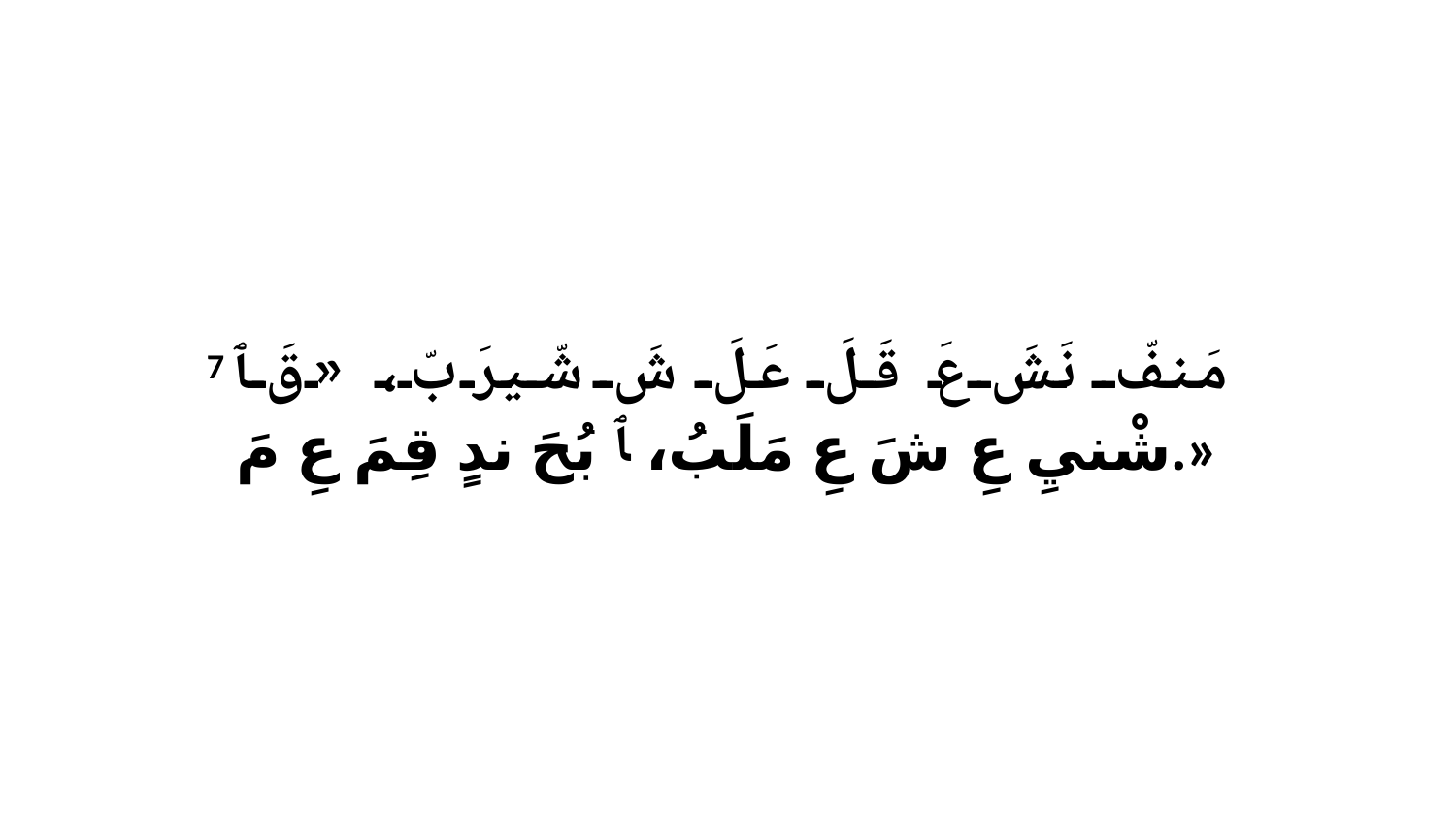

7 مَنفّ نَشَ عَ قَلَ عَلَ شَ شّيرَ بّ، «قَ ﭑ شْنيِ عِ شَ عِ مَلَبُ، ﭑ بُحَ ندٍ قِمَ عِ مَ.»